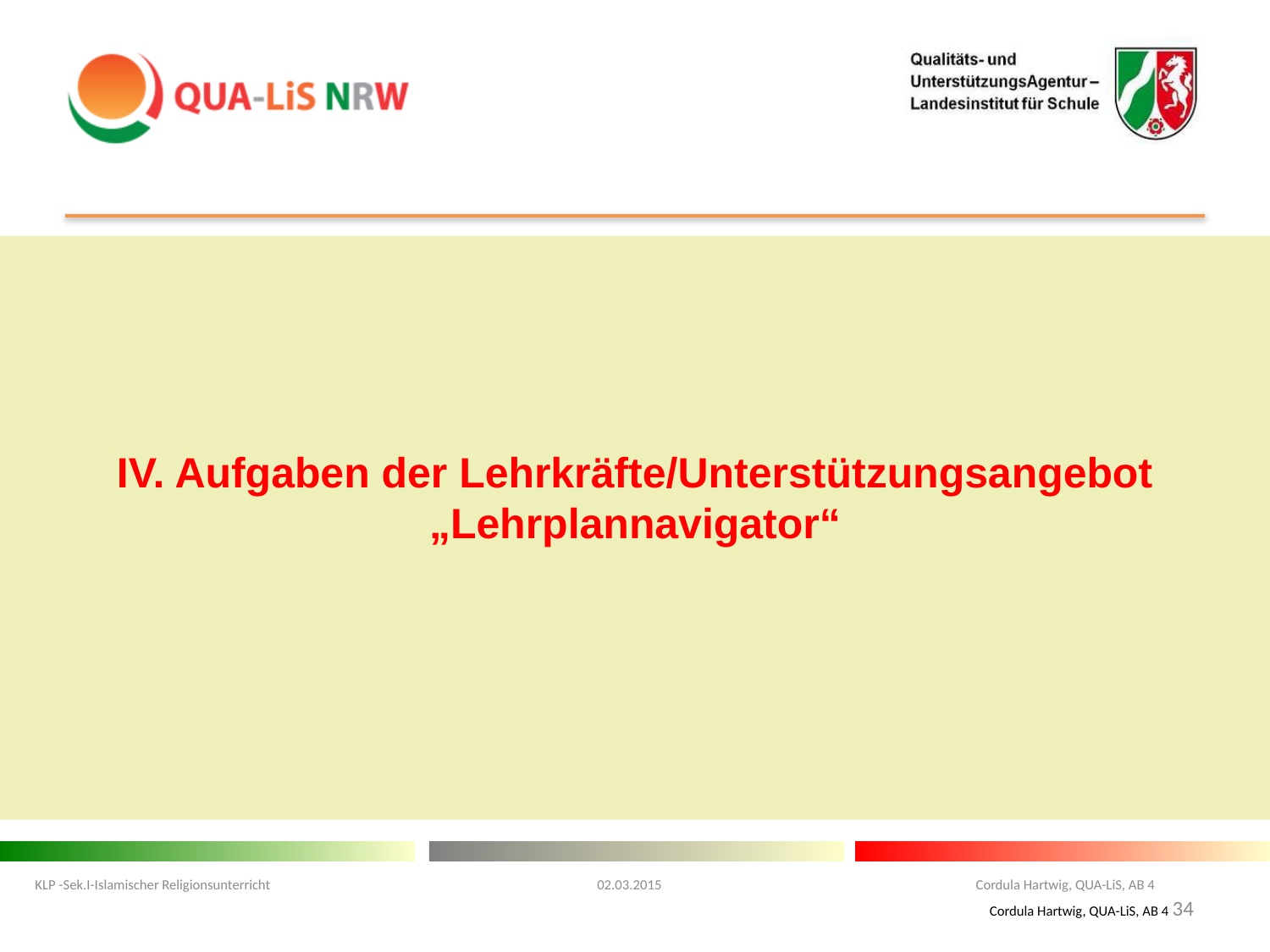

#

IV. Aufgaben der Lehrkräfte/Unterstützungsangebot „Lehrplannavigator“

KLP -Sek.I-Islamischer Religionsunterricht                                                                                                       02.03.2015                                                                                                   Cordula Hartwig, QUA-LiS, AB 4
34